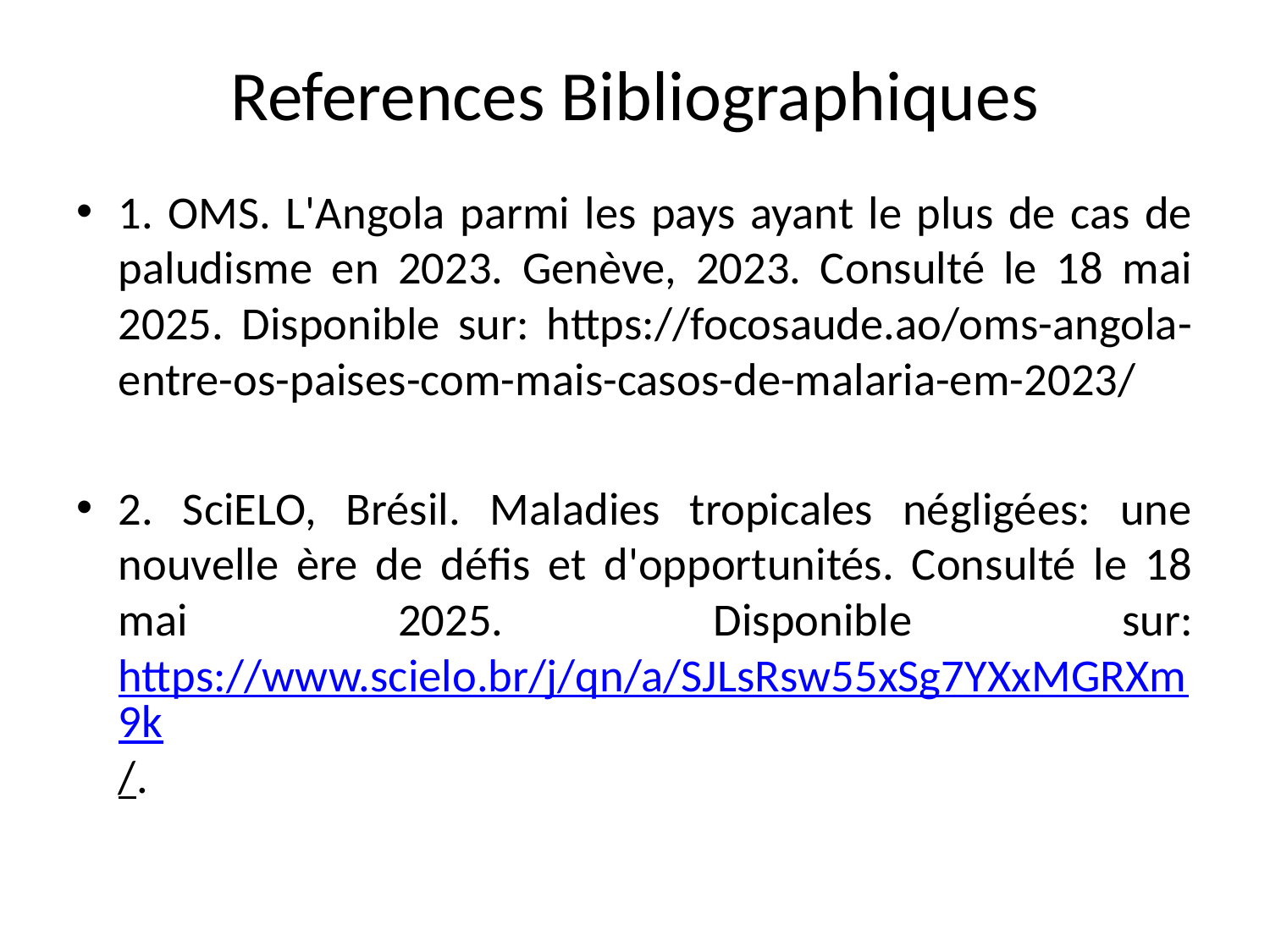

# References Bibliographiques
1. OMS. L'Angola parmi les pays ayant le plus de cas de paludisme en 2023. Genève, 2023. Consulté le 18 mai 2025. Disponible sur: https://focosaude.ao/oms-angola-entre-os-paises-com-mais-casos-de-malaria-em-2023/

2. SciELO, Brésil. Maladies tropicales négligées: une nouvelle ère de défis et d'opportunités. Consulté le 18 mai 2025. Disponible sur: https://www.scielo.br/j/qn/a/SJLsRsw55xSg7YXxMGRXm9k/.